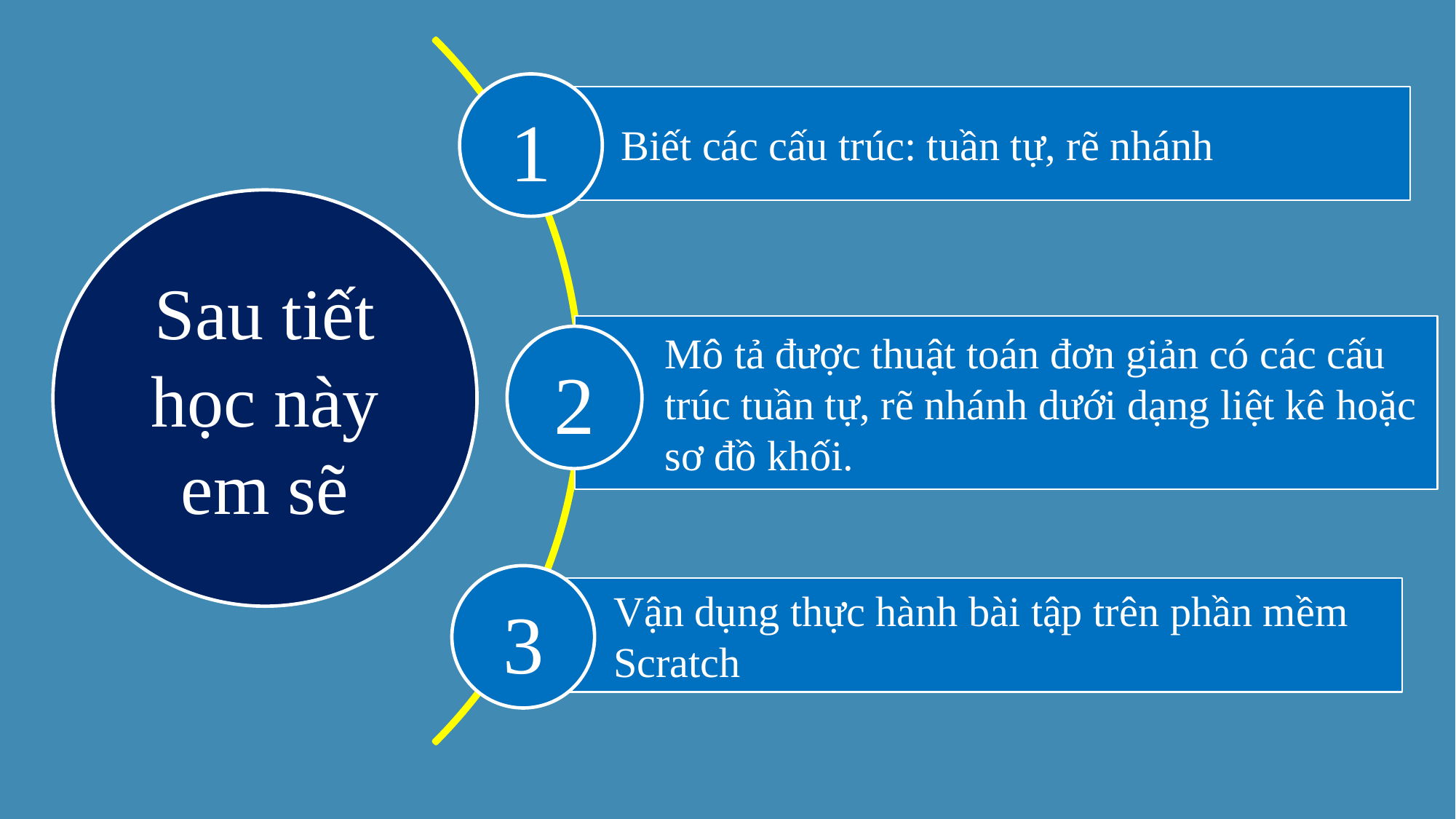

1
Biết các cấu trúc: tuần tự, rẽ nhánh
Sau tiết học này em sẽ
Mô tả được thuật toán đơn giản có các cấu trúc tuần tự, rẽ nhánh dưới dạng liệt kê hoặc sơ đồ khối.
2
3
Vận dụng thực hành bài tập trên phần mềm Scratch